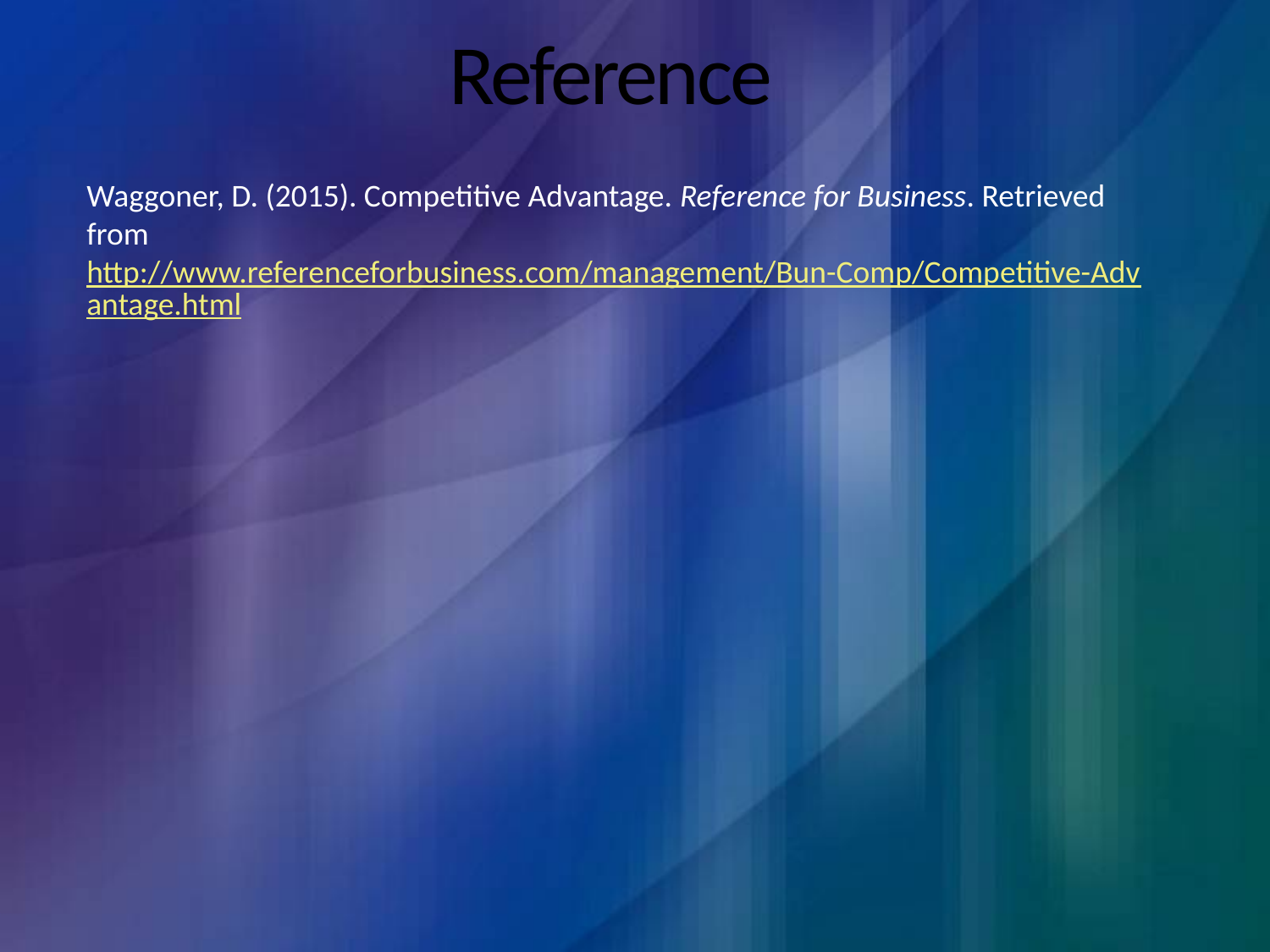

# Reference
Waggoner, D. (2015). Competitive Advantage. Reference for Business. Retrieved from http://www.referenceforbusiness.com/management/Bun-Comp/Competitive-Advantage.html